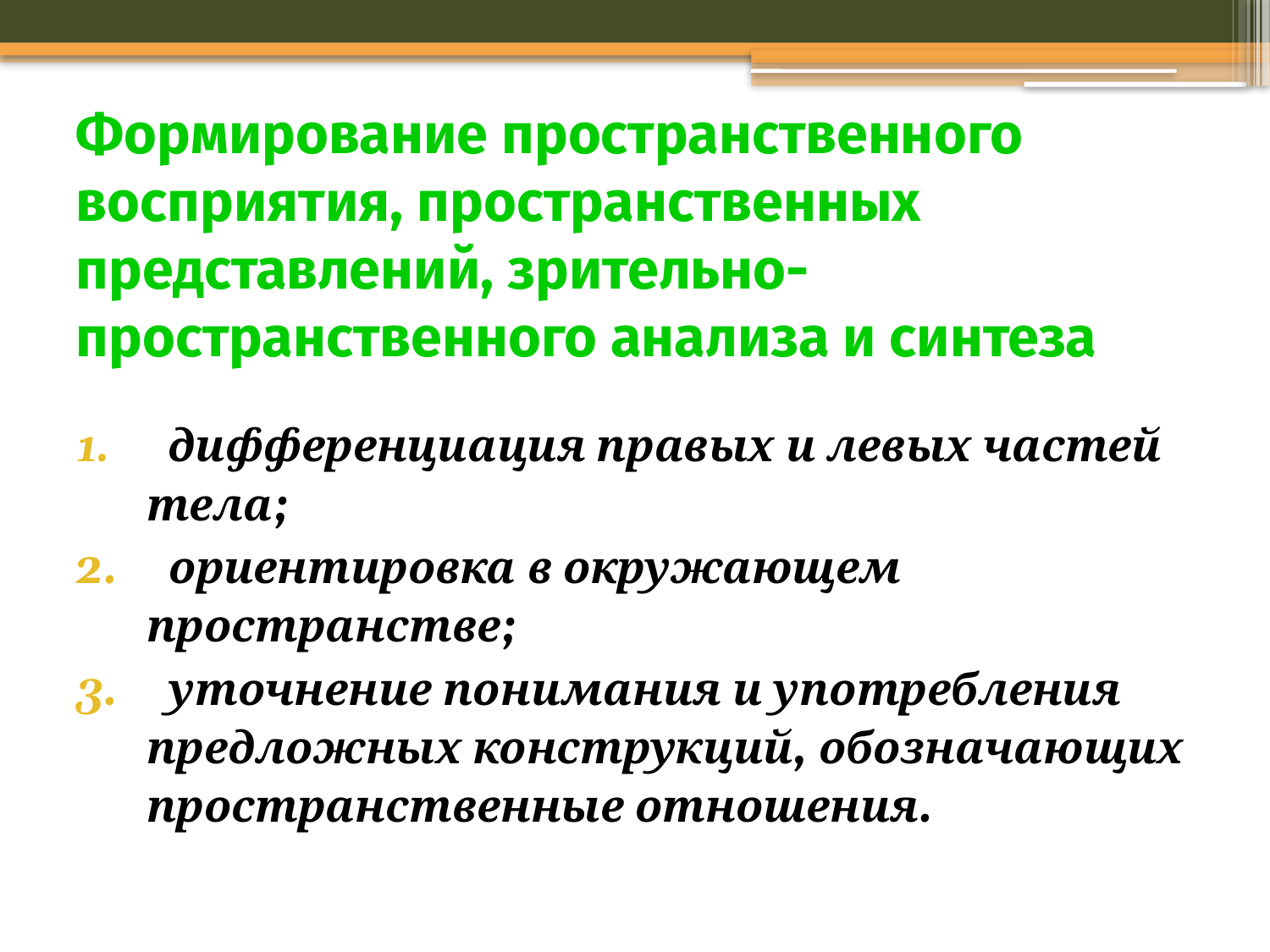

# Формирование пространственного восприятия, пространственных представлений, зрительно-пространственного анализа и синтеза
  дифференциация правых и левых частей тела;
  ориентировка в окружающем пространстве;
  уточнение понимания и употребления предложных конструкций, обозначающих пространственные отношения.